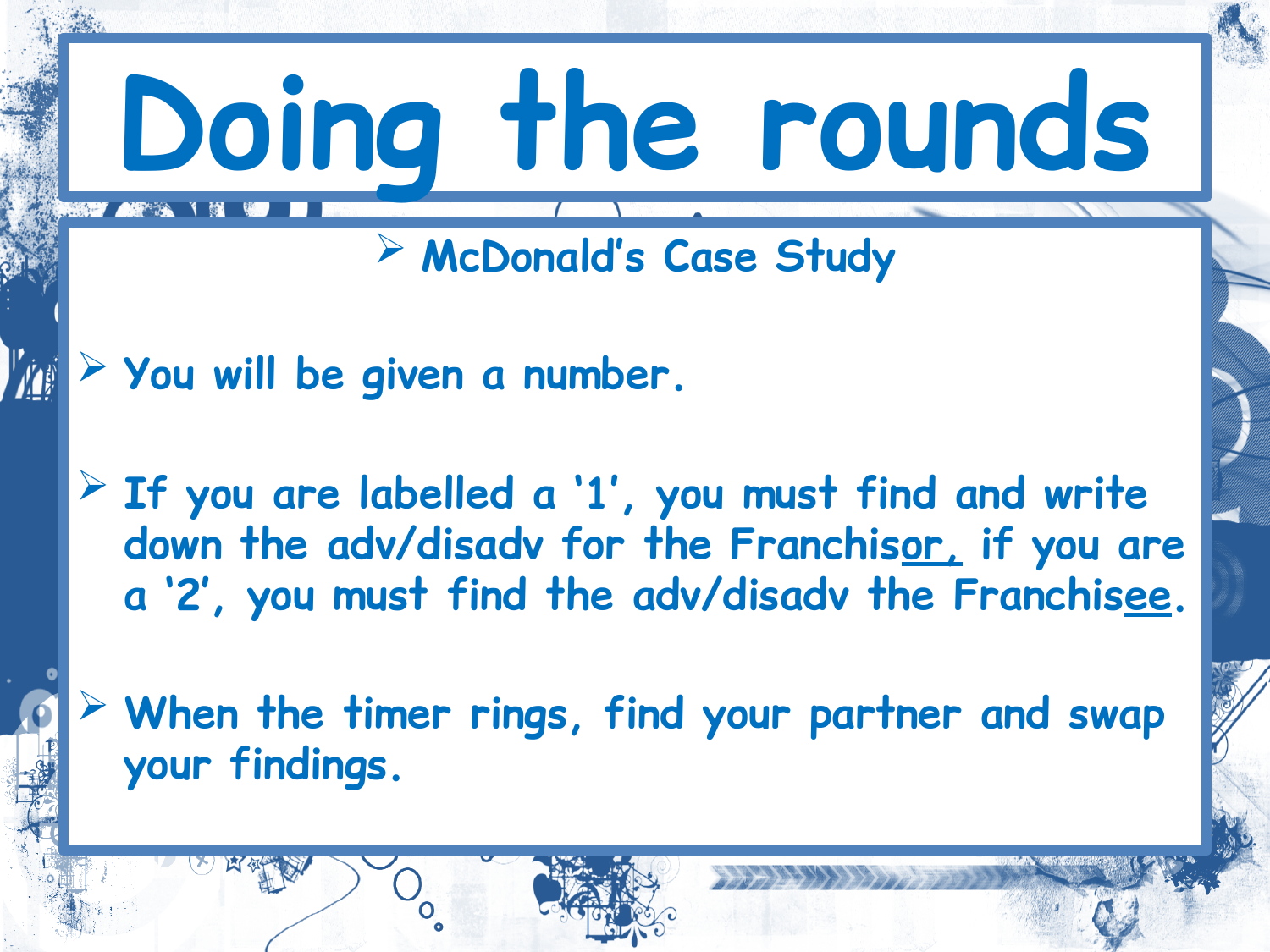

# Doing the rounds
McDonald’s Case Study

You will be given a number.

If you are labelled a ‘1’, you must find and write down the adv/disadv for the Franchisor, if you are a ‘2’, you must find the adv/disadv the Franchisee.

When the timer rings, find your partner and swap your findings.